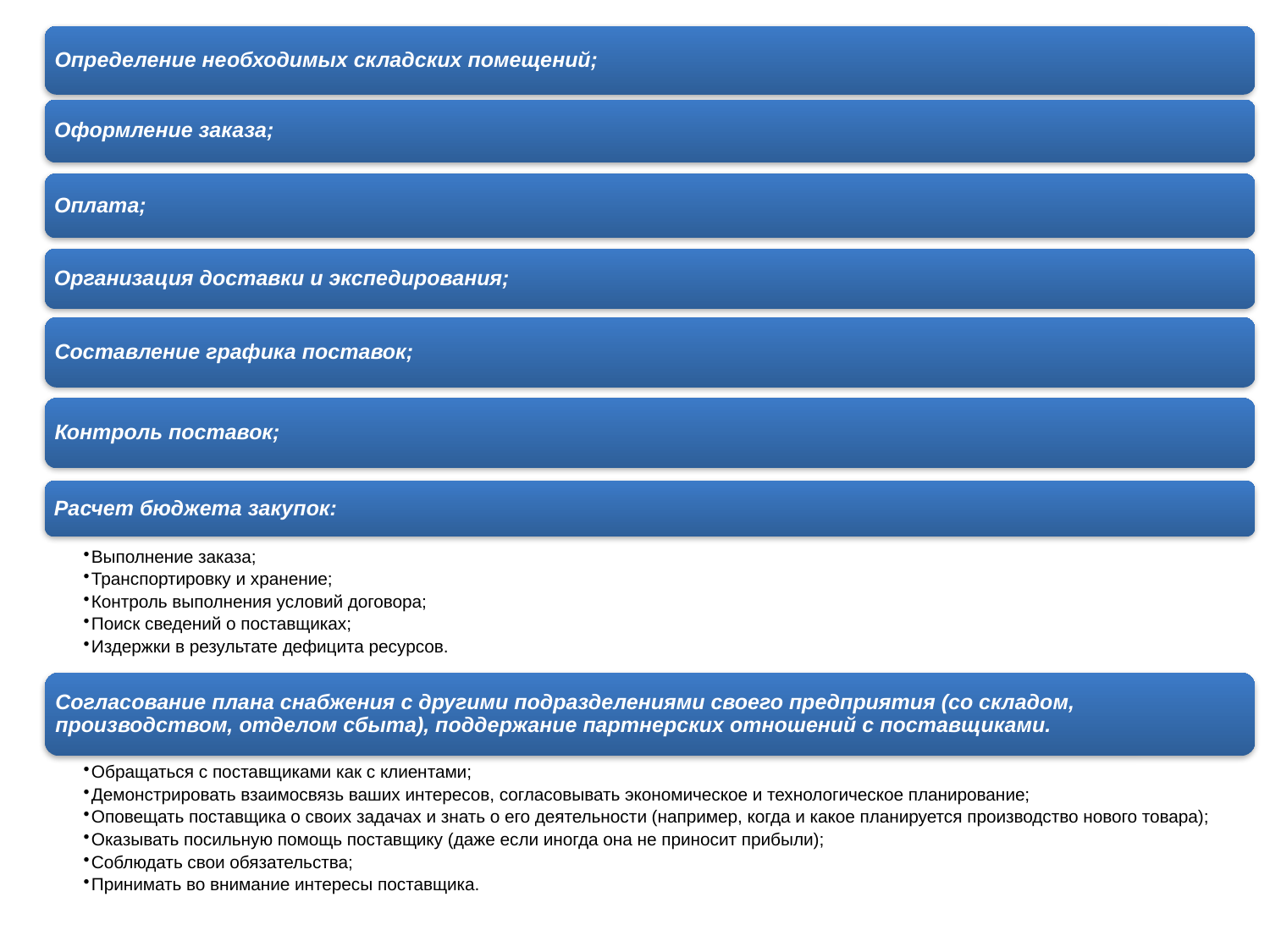

Определение необходимых складских помещений;
Оформление заказа;
Оплата;
Организация доставки и экспедирования;
Составление графика поставок;
Контроль поставок;
Расчет бюджета закупок:
Выполнение заказа;
Транспортировку и хранение;
Контроль выполнения условий договора;
Поиск сведений о поставщиках;
Издержки в результате дефицита ресурсов.
Согласование плана снабжения с другими подразделениями своего предприятия (со складом, производством, отделом сбыта), поддержание партнерских отношений с поставщиками.
Обращаться с поставщиками как с клиентами;
Демонстрировать взаимосвязь ваших интересов, согласовывать экономическое и технологическое планирование;
Оповещать поставщика о своих задачах и знать о его деятельности (например, когда и какое планируется производство нового товара);
Оказывать посильную помощь поставщику (даже если иногда она не приносит прибыли);
Соблюдать свои обязательства;
Принимать во внимание интересы поставщика.